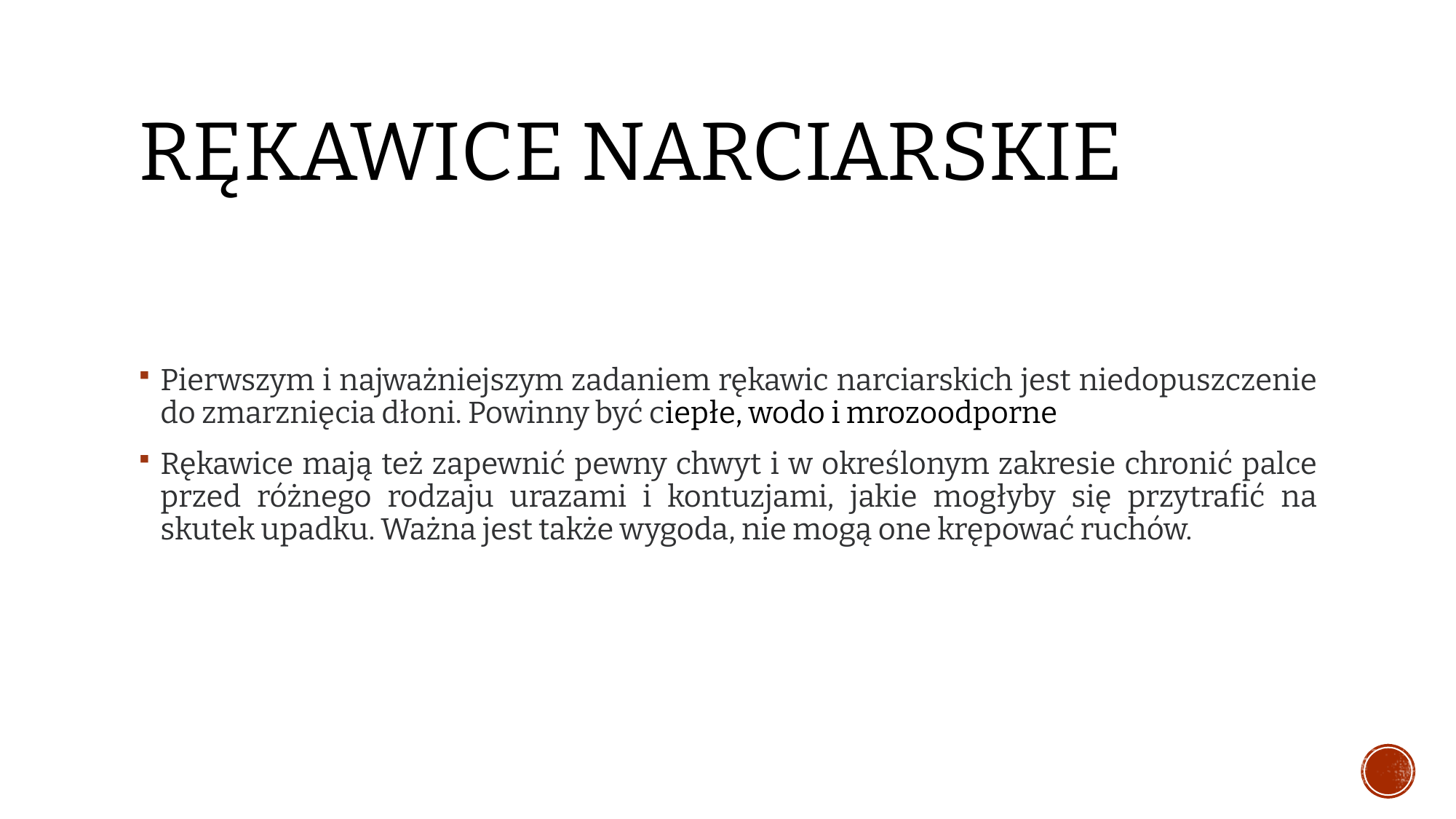

# Rękawice narciarskie

Pierwszym i najważniejszym zadaniem rękawic narciarskich jest niedopuszczenie do zmarznięcia dłoni. Powinny być ciepłe, wodo i mrozoodporne
Rękawice mają też zapewnić pewny chwyt i w określonym zakresie chronić palce przed różnego rodzaju urazami i kontuzjami, jakie mogłyby się przytrafić na skutek upadku. Ważna jest także wygoda, nie mogą one krępować ruchów.